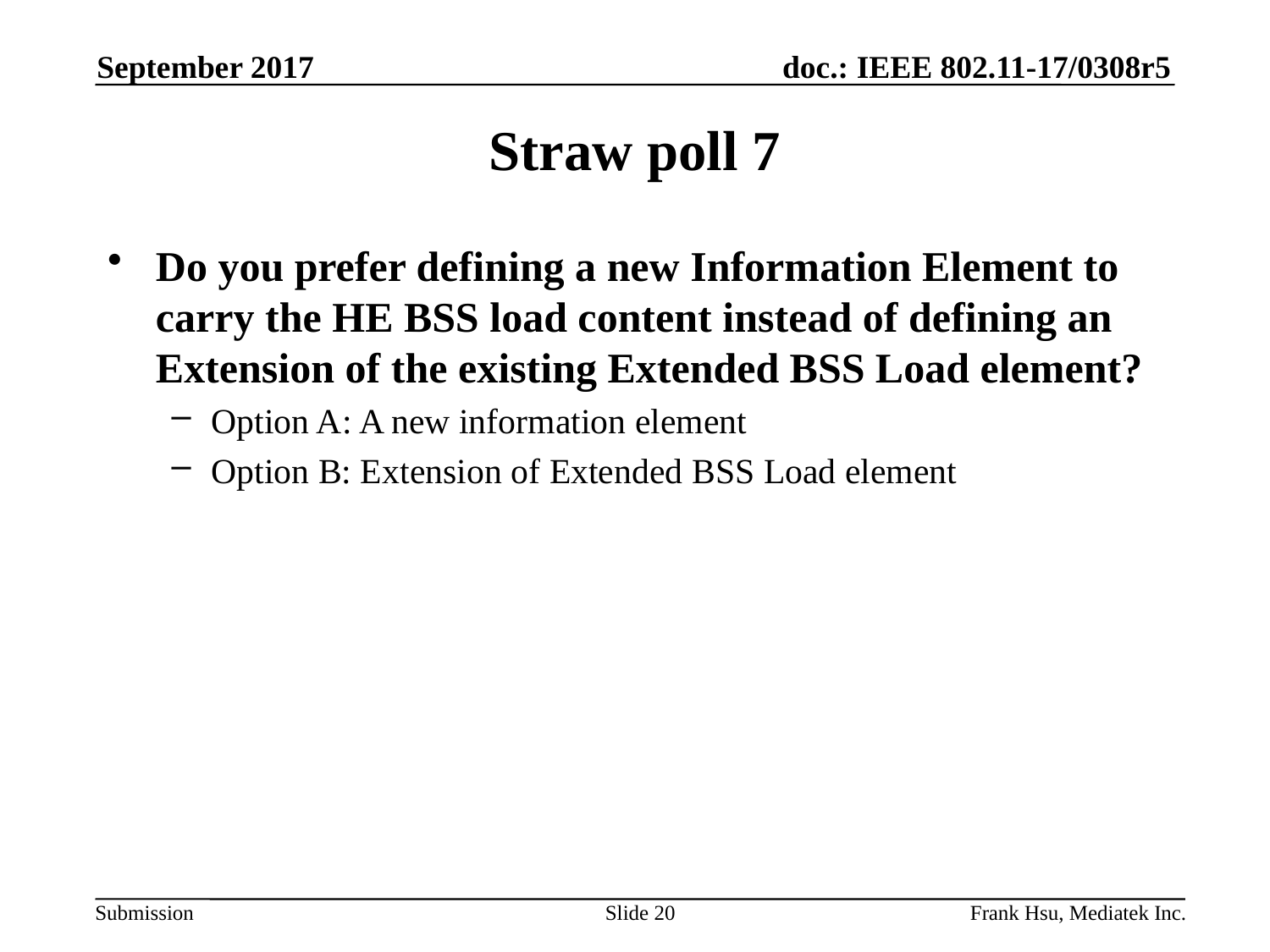

September 2017
# Straw poll 7
Do you prefer defining a new Information Element to carry the HE BSS load content instead of defining an Extension of the existing Extended BSS Load element?
Option A: A new information element
Option B: Extension of Extended BSS Load element

Slide 20
Frank Hsu, Mediatek Inc.